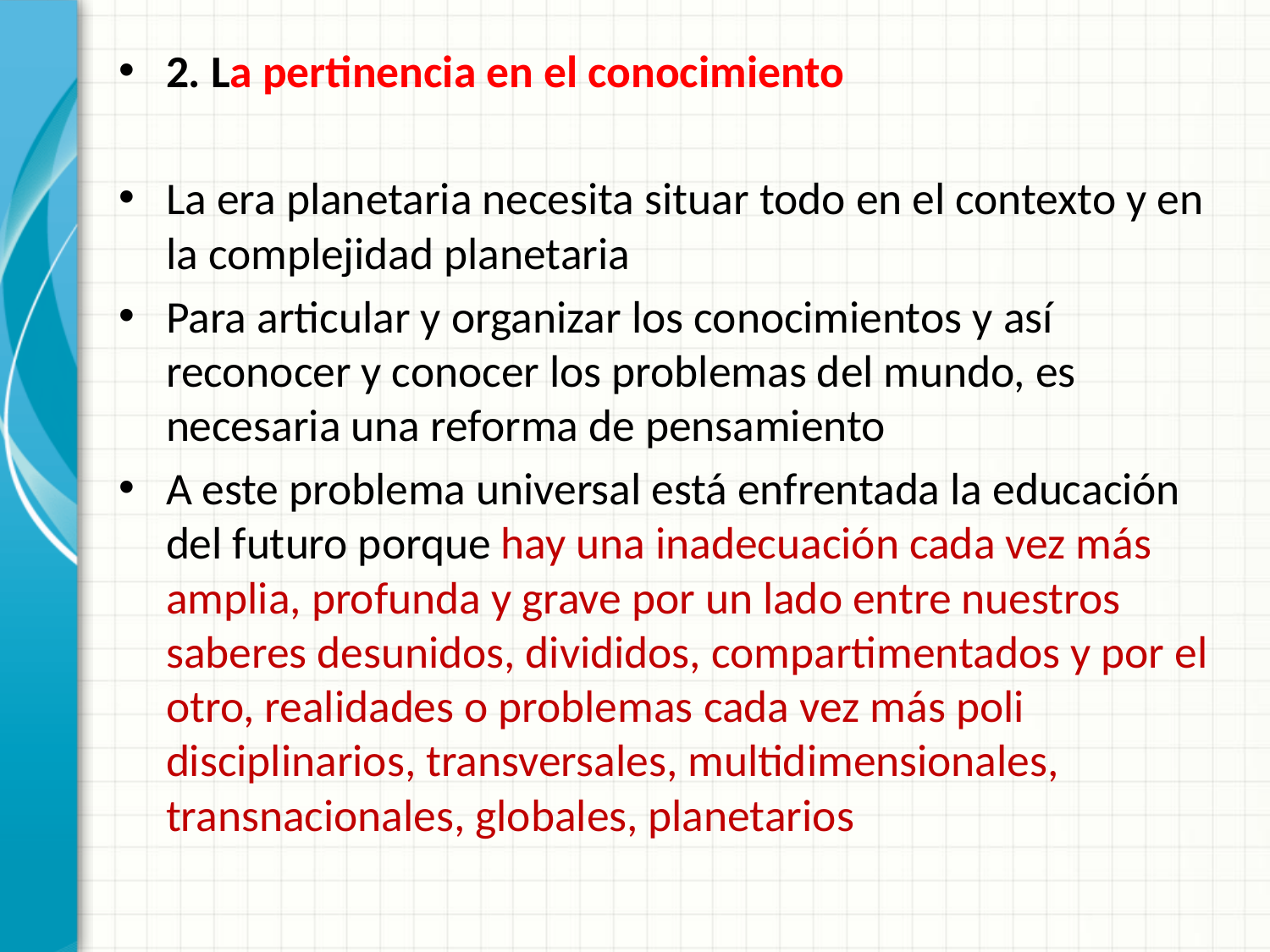

2. La pertinencia en el conocimiento

La era planetaria necesita situar todo en el contexto y en la complejidad planetaria
Para articular y organizar los conocimientos y así reconocer y conocer los problemas del mundo, es necesaria una reforma de pensamiento
A este problema universal está enfrentada la educación del futuro porque hay una inadecuación cada vez más amplia, profunda y grave por un lado entre nuestros saberes desunidos, divididos, compartimentados y por el otro, realidades o problemas cada vez más poli disciplinarios, transversales, multidimensionales, transnacionales, globales, planetarios